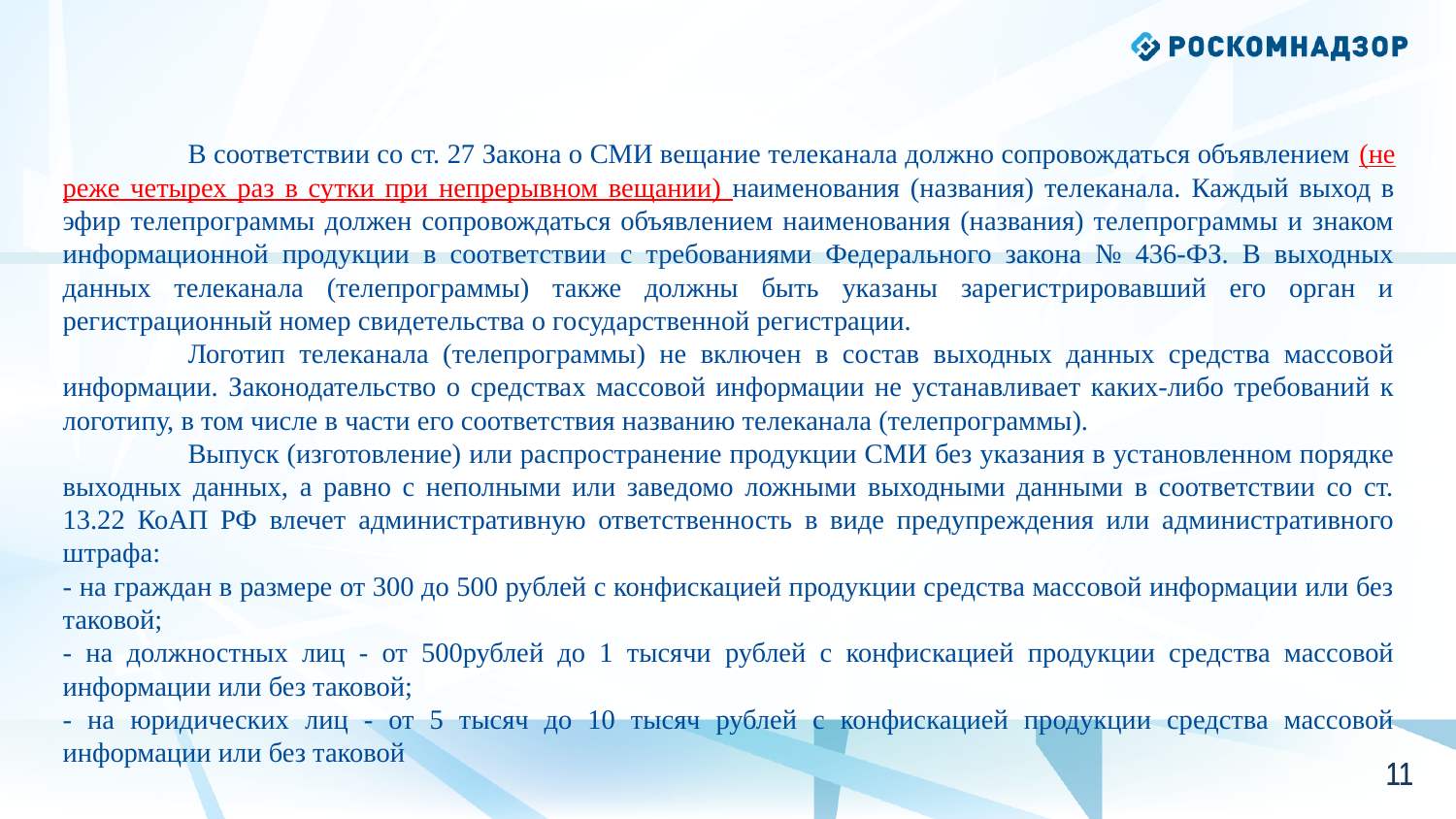

В соответствии со ст. 27 Закона о СМИ вещание телеканала должно сопровождаться объявлением (не реже четырех раз в сутки при непрерывном вещании) наименования (названия) телеканала. Каждый выход в эфир телепрограммы должен сопровождаться объявлением наименования (названия) телепрограммы и знаком информационной продукции в соответствии с требованиями Федерального закона № 436-ФЗ. В выходных данных телеканала (телепрограммы) также должны быть указаны зарегистрировавший его орган и регистрационный номер свидетельства о государственной регистрации.
	Логотип телеканала (телепрограммы) не включен в состав выходных данных средства массовой информации. Законодательство о средствах массовой информации не устанавливает каких-либо требований к логотипу, в том числе в части его соответствия названию телеканала (телепрограммы).
	Выпуск (изготовление) или распространение продукции СМИ без указания в установленном порядке выходных данных, а равно с неполными или заведомо ложными выходными данными в соответствии со ст. 13.22 КоАП РФ влечет административную ответственность в виде предупреждения или административного штрафа:
- на граждан в размере от 300 до 500 рублей с конфискацией продукции средства массовой информации или без таковой;
- на должностных лиц - от 500рублей до 1 тысячи рублей с конфискацией продукции средства массовой информации или без таковой;
- на юридических лиц - от 5 тысяч до 10 тысяч рублей с конфискацией продукции средства массовой информации или без таковой

11
11